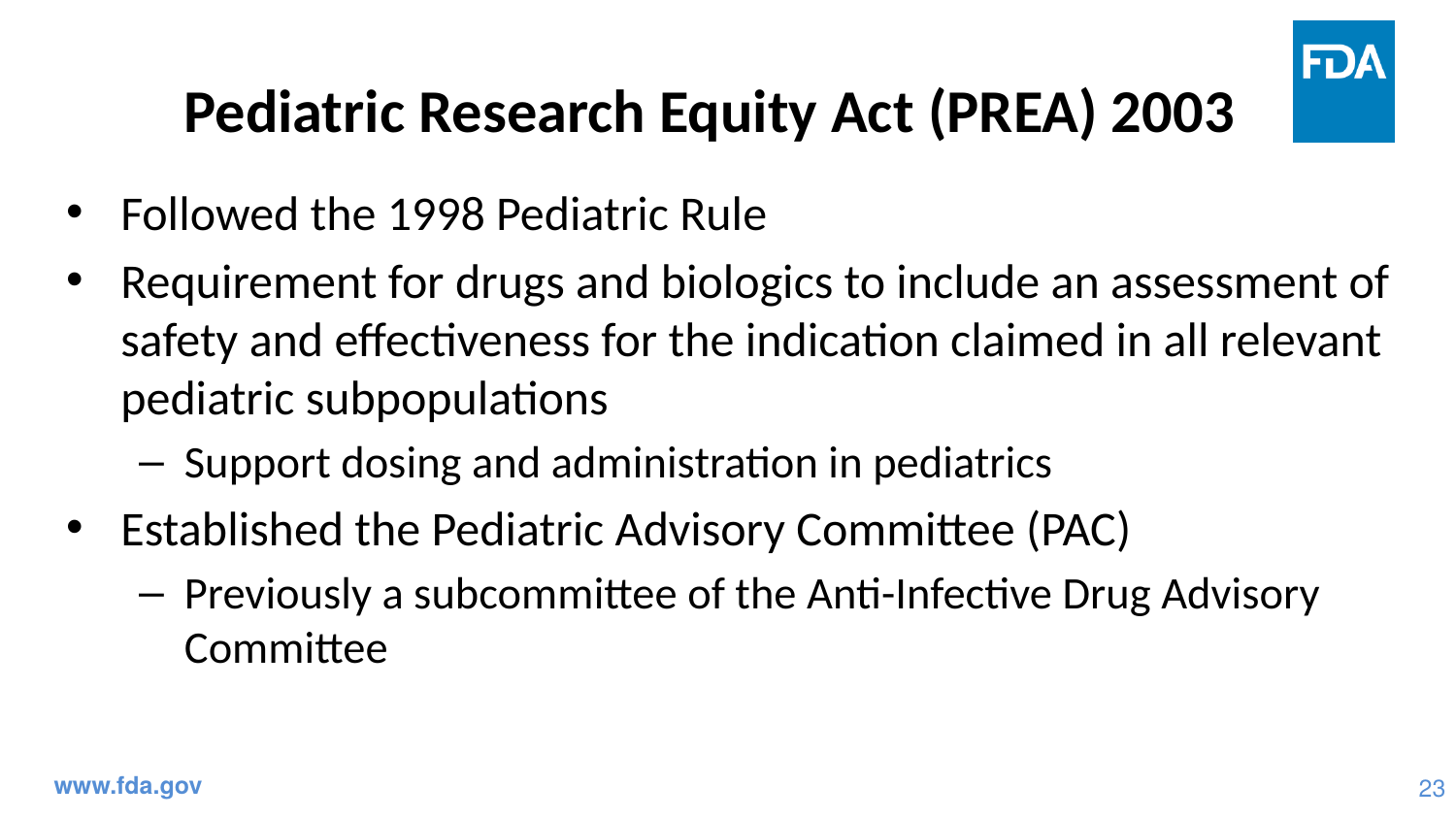

# Pediatric Research Equity Act (PREA) 2003
Followed the 1998 Pediatric Rule
Requirement for drugs and biologics to include an assessment of safety and effectiveness for the indication claimed in all relevant pediatric subpopulations
Support dosing and administration in pediatrics
Established the Pediatric Advisory Committee (PAC)
Previously a subcommittee of the Anti-Infective Drug Advisory Committee
www.fda.gov